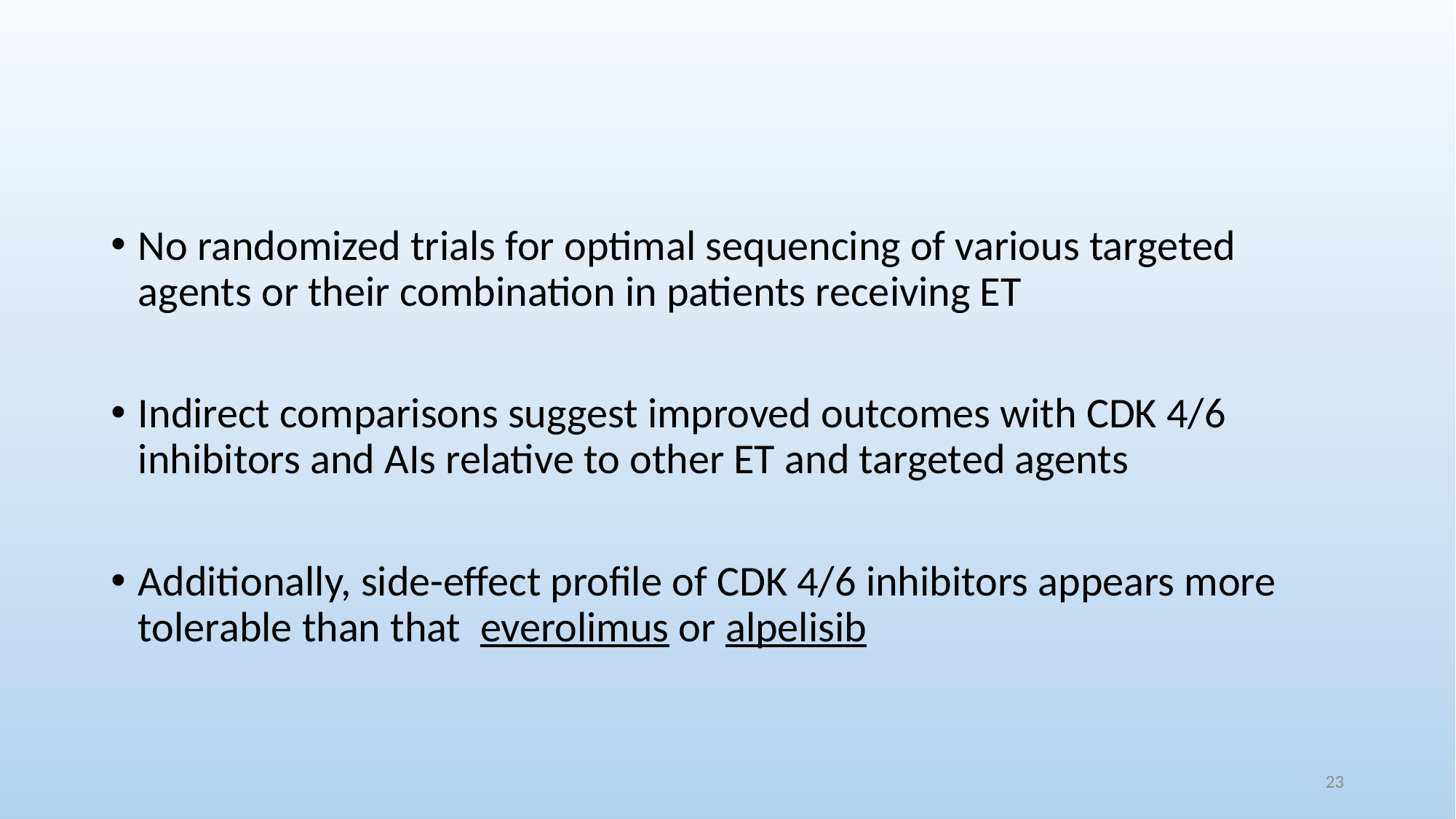

#
No randomized trials for optimal sequencing of various targeted agents or their combination in patients receiving ET

Indirect comparisons suggest improved outcomes with CDK 4/6 inhibitors and AIs relative to other ET and targeted agents

Additionally, side-effect profile of CDK 4/6 inhibitors appears more tolerable than that  everolimus or alpelisib
23